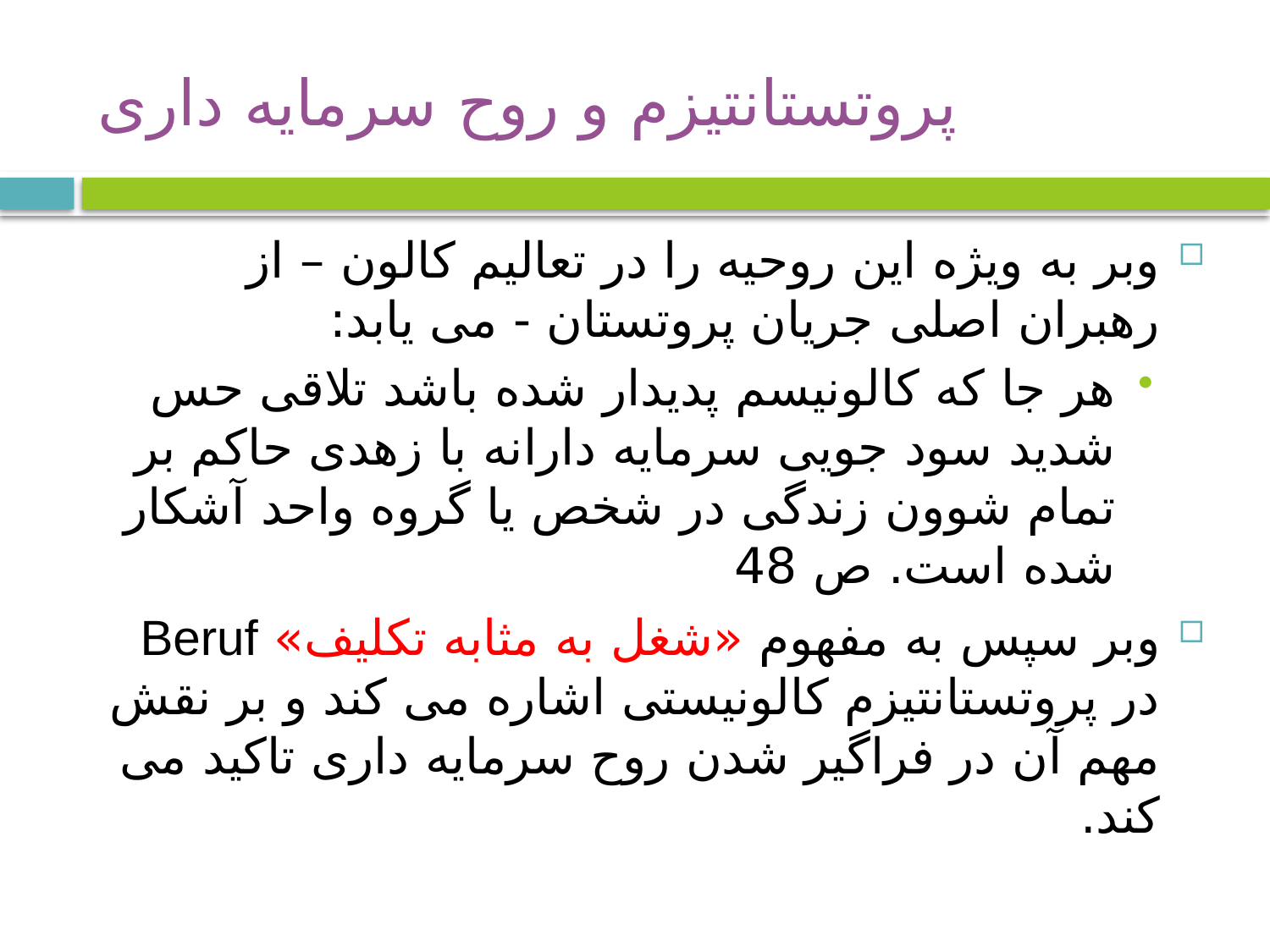

# پروتستانتیزم و روح سرمایه داری
وبر به ویژه این روحیه را در تعالیم کالون – از رهبران اصلی جریان پروتستان - می یابد:
هر جا که کالونیسم پدیدار شده باشد تلاقی حس شدید سود جویی سرمایه دارانه با زهدی حاکم بر تمام شوون زندگی در شخص یا گروه واحد آشکار شده است. ص 48
وبر سپس به مفهوم «شغل به مثابه تکلیف» Beruf  در پروتستانتیزم کالونیستی اشاره می کند و بر نقش مهم آن در فراگیر شدن روح سرمایه داری تاکید می کند.